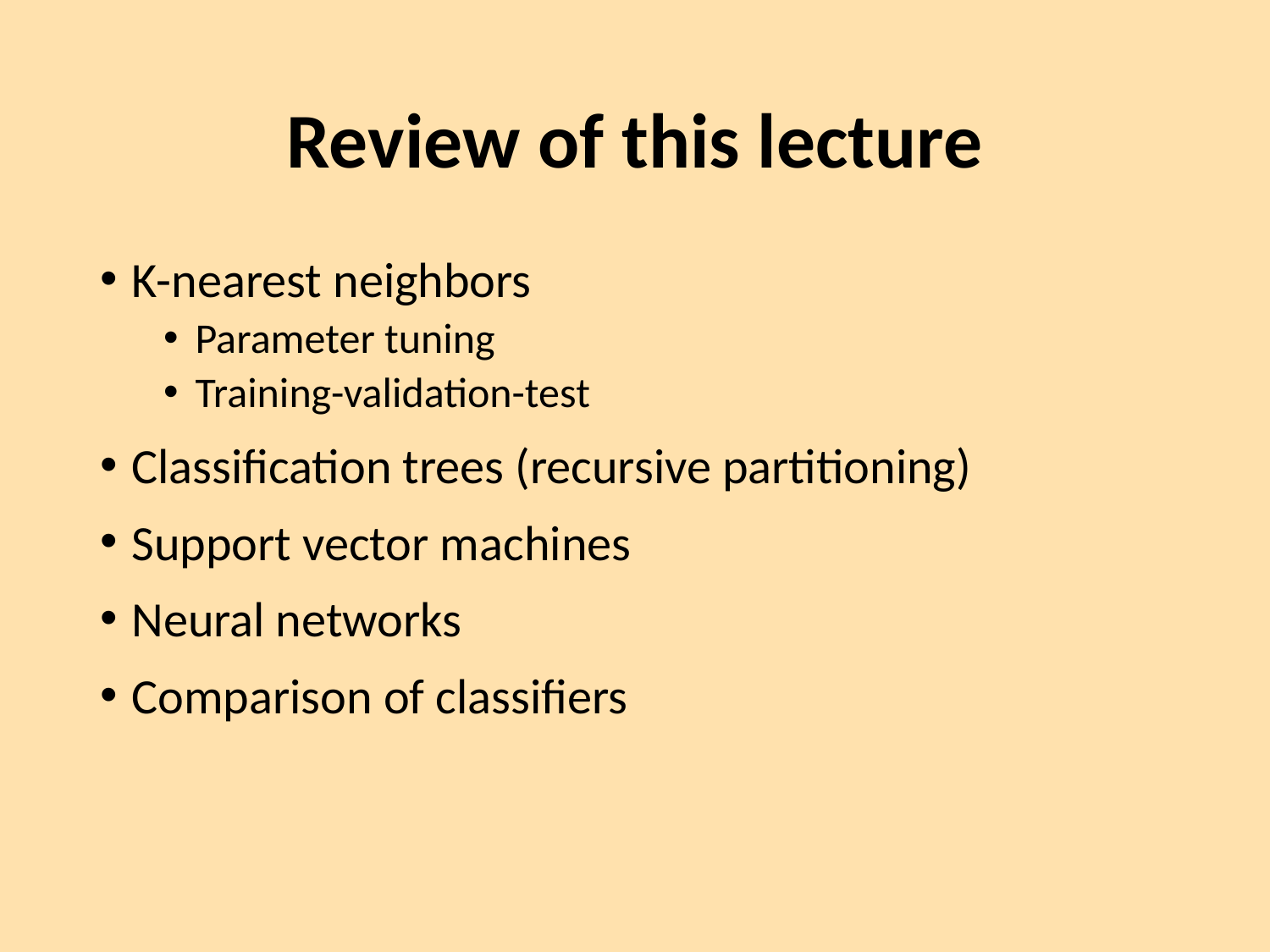

# Review of this lecture

K-nearest neighbors
Parameter tuning
Training-validation-test
Classification trees (recursive partitioning)
Support vector machines
Neural networks
Comparison of classifiers